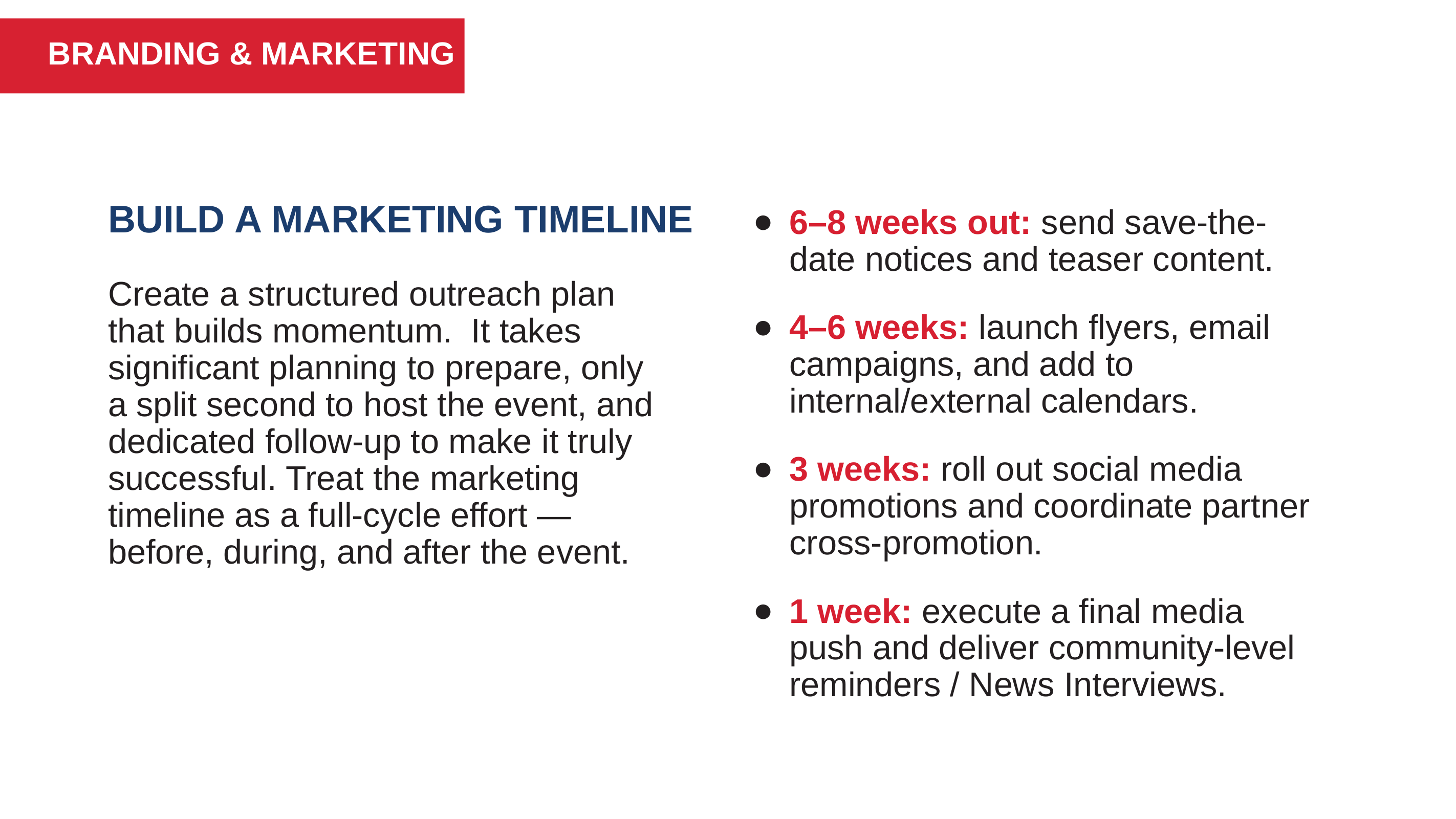

BRANDING & MARKETING
BUILD A MARKETING TIMELINE
6–8 weeks out: send save-the-date notices and teaser content.

4–6 weeks: launch flyers, email campaigns, and add to internal/external calendars.

3 weeks: roll out social media promotions and coordinate partner cross-promotion.

1 week: execute a final media push and deliver community-level reminders / News Interviews.

Create a structured outreach plan that builds momentum.  It takes significant planning to prepare, only a split second to host the event, and dedicated follow-up to make it truly successful. Treat the marketing timeline as a full-cycle effort — before, during, and after the event.